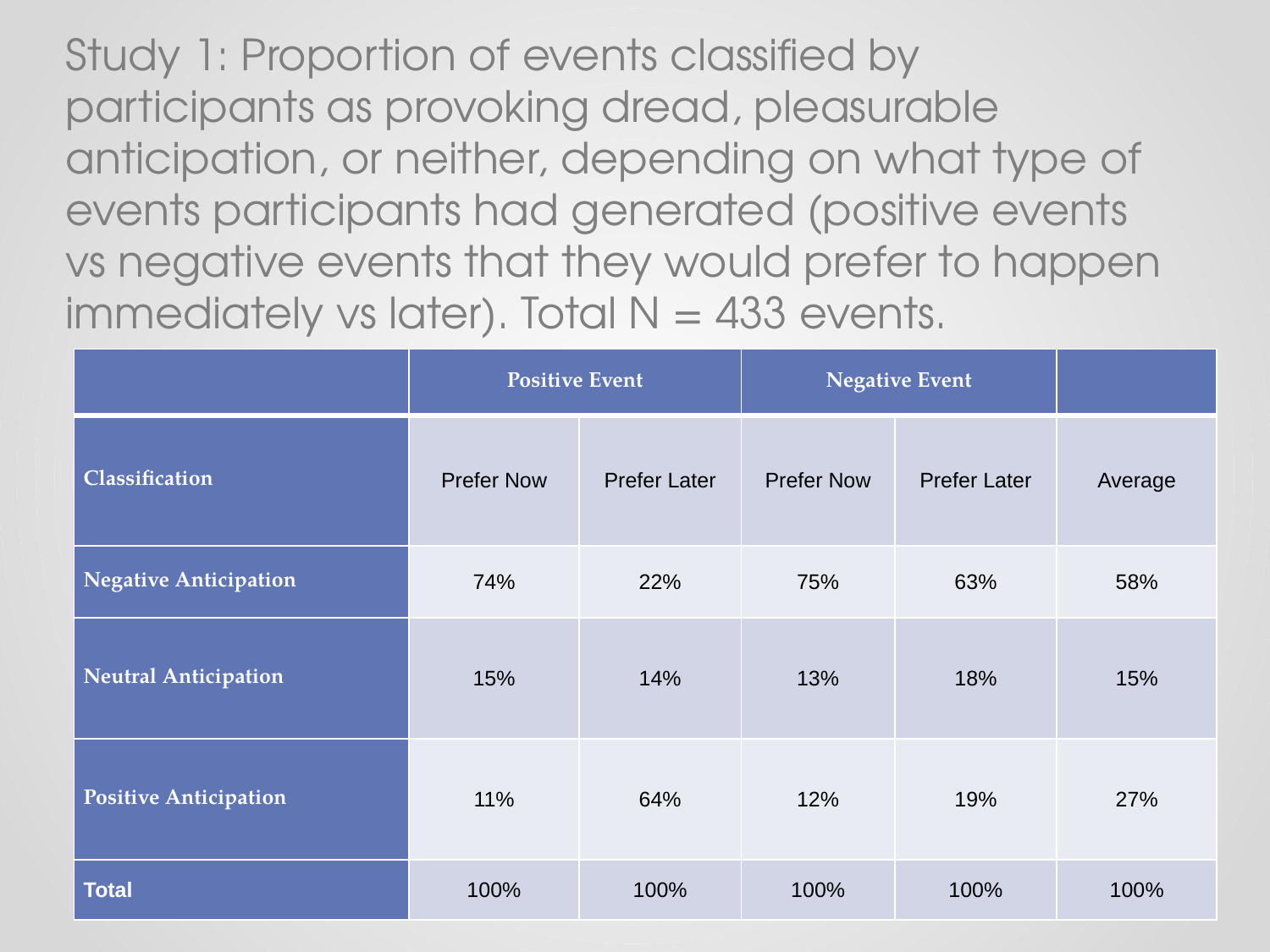

Study 1: Proportion of events classified by participants as provoking dread, pleasurable anticipation, or neither, depending on what type of events participants had generated (positive events vs negative events that they would prefer to happen immediately vs later). Total N = 433 events.

|  | Positive Event |  | Negative Event |  |  |
| --- | --- | --- | --- | --- | --- |
| Classification | Prefer Now | Prefer Later | Prefer Now | Prefer Later | Average |
| Negative Anticipation | 74% | 22% | 75% | 63% | 58% |
| Neutral Anticipation | 15% | 14% | 13% | 18% | 15% |
| Positive Anticipation | 11% | 64% | 12% | 19% | 27% |
| Total | 100% | 100% | 100% | 100% | 100% |
48